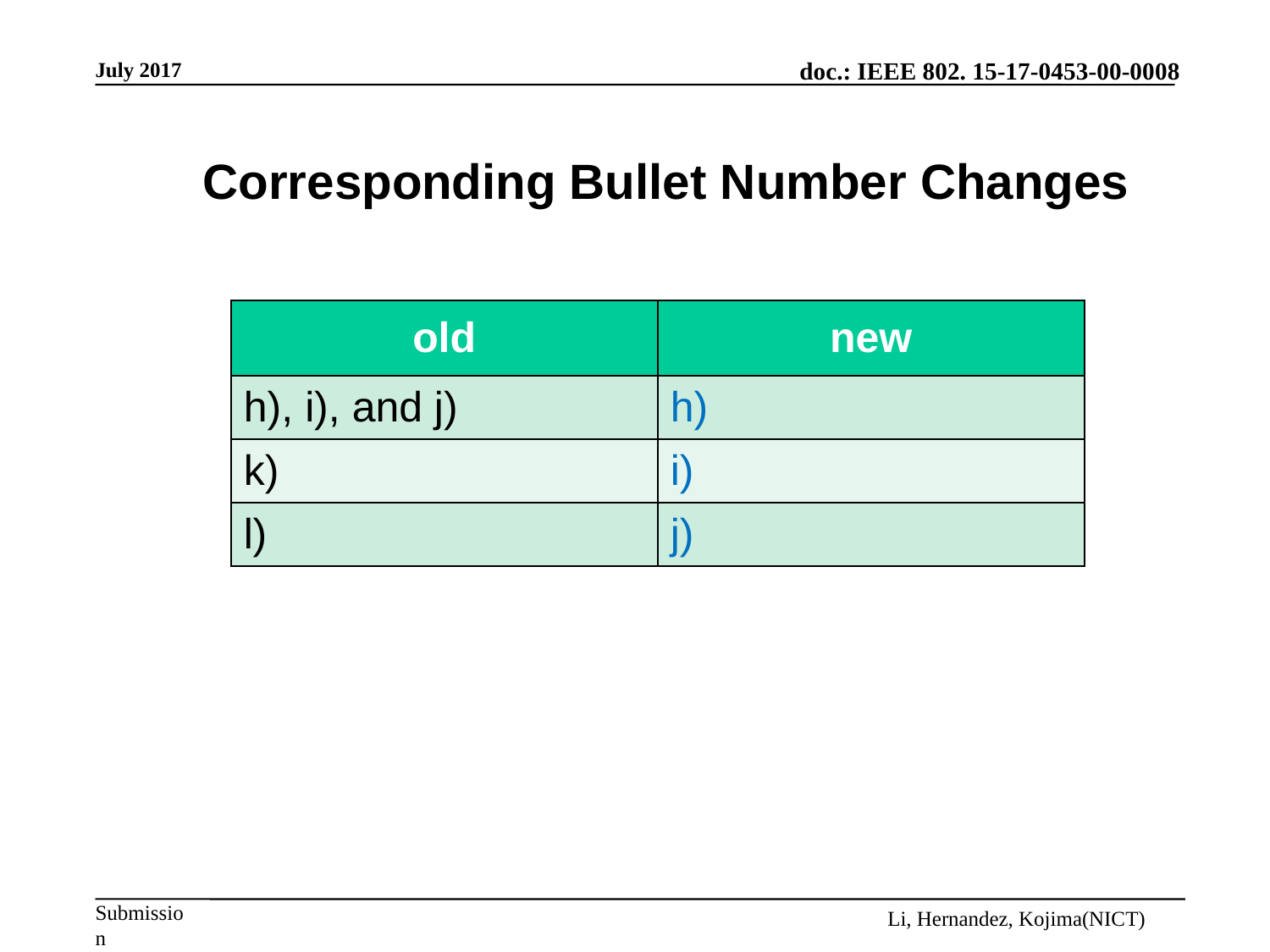

Corresponding Bullet Number Changes
| old | new |
| --- | --- |
| h), i), and j) | h) |
| k) | i) |
| l) | j) |